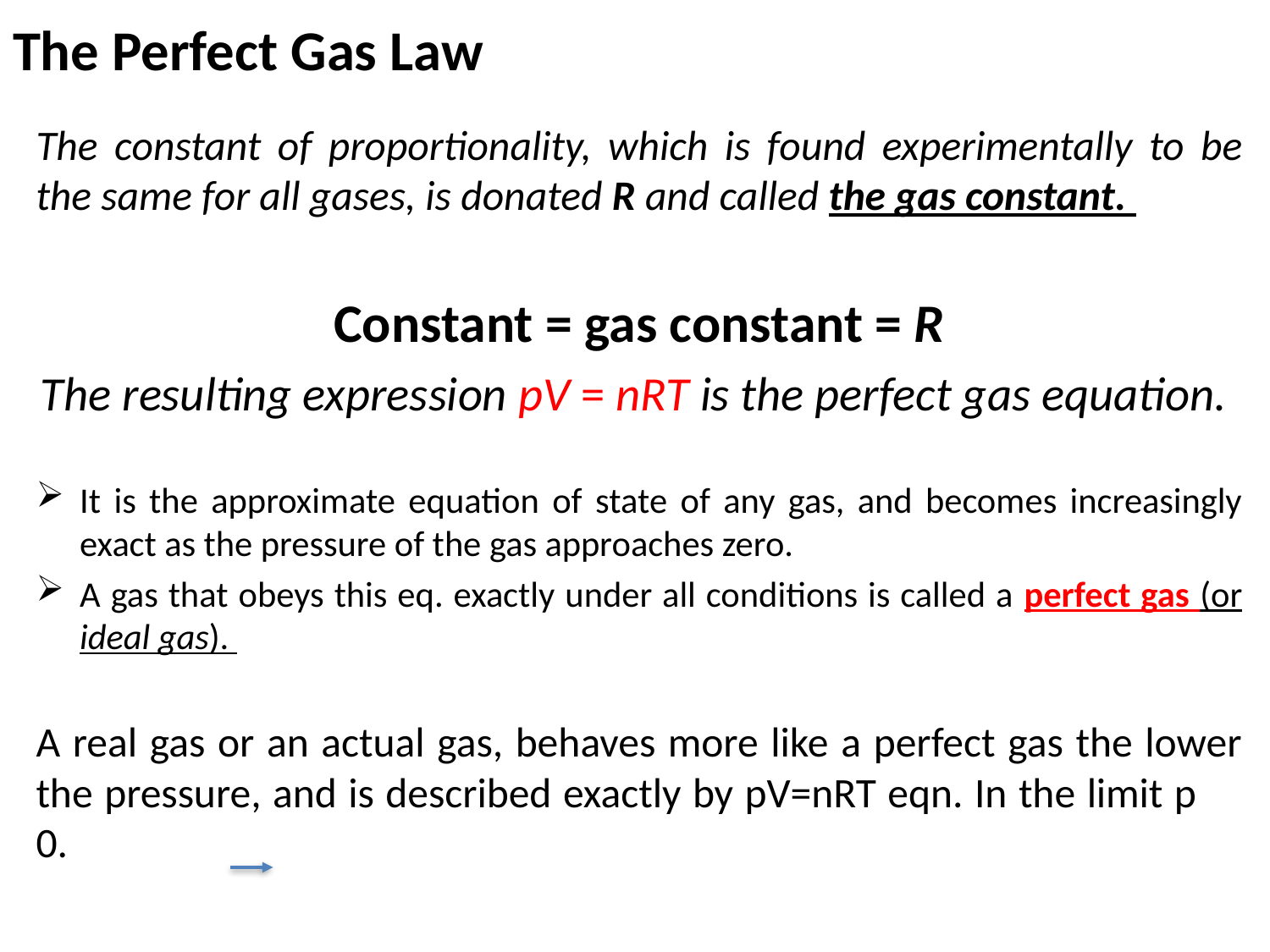

# The Perfect Gas Law
The constant of proportionality, which is found experimentally to be the same for all gases, is donated R and called the gas constant.

Constant = gas constant = R
The resulting expression pV = nRT is the perfect gas equation.

It is the approximate equation of state of any gas, and becomes increasingly exact as the pressure of the gas approaches zero.
A gas that obeys this eq. exactly under all conditions is called a perfect gas (or ideal gas).

A real gas or an actual gas, behaves more like a perfect gas the lower the pressure, and is described exactly by pV=nRT eqn. In the limit p     0.